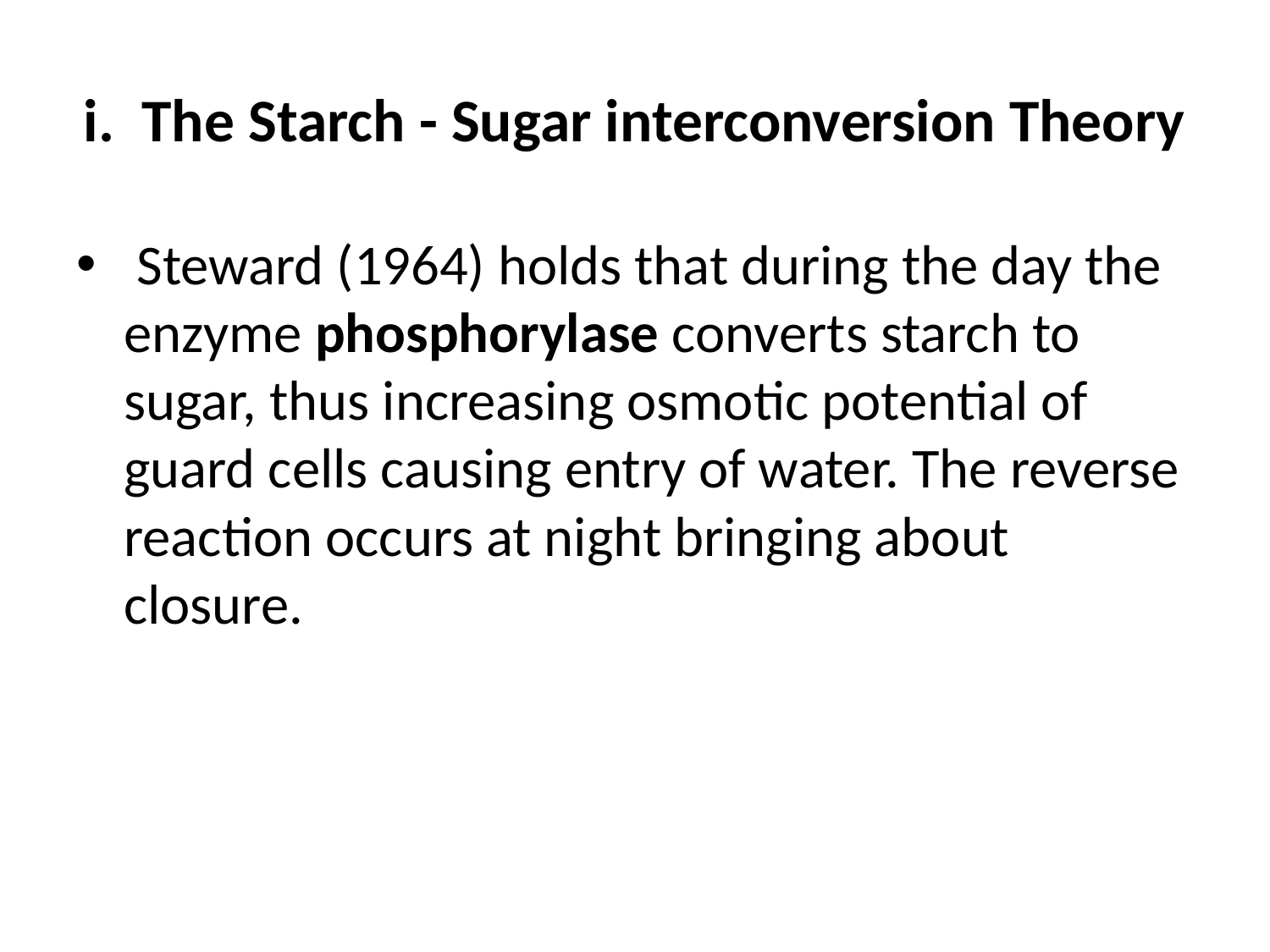

# i.  The Starch - Sugar interconversion Theory
 Steward (1964) holds that during the day the enzyme phosphorylase converts starch to sugar, thus increasing osmotic potential of guard cells causing entry of water. The reverse reaction occurs at night bringing about closure.